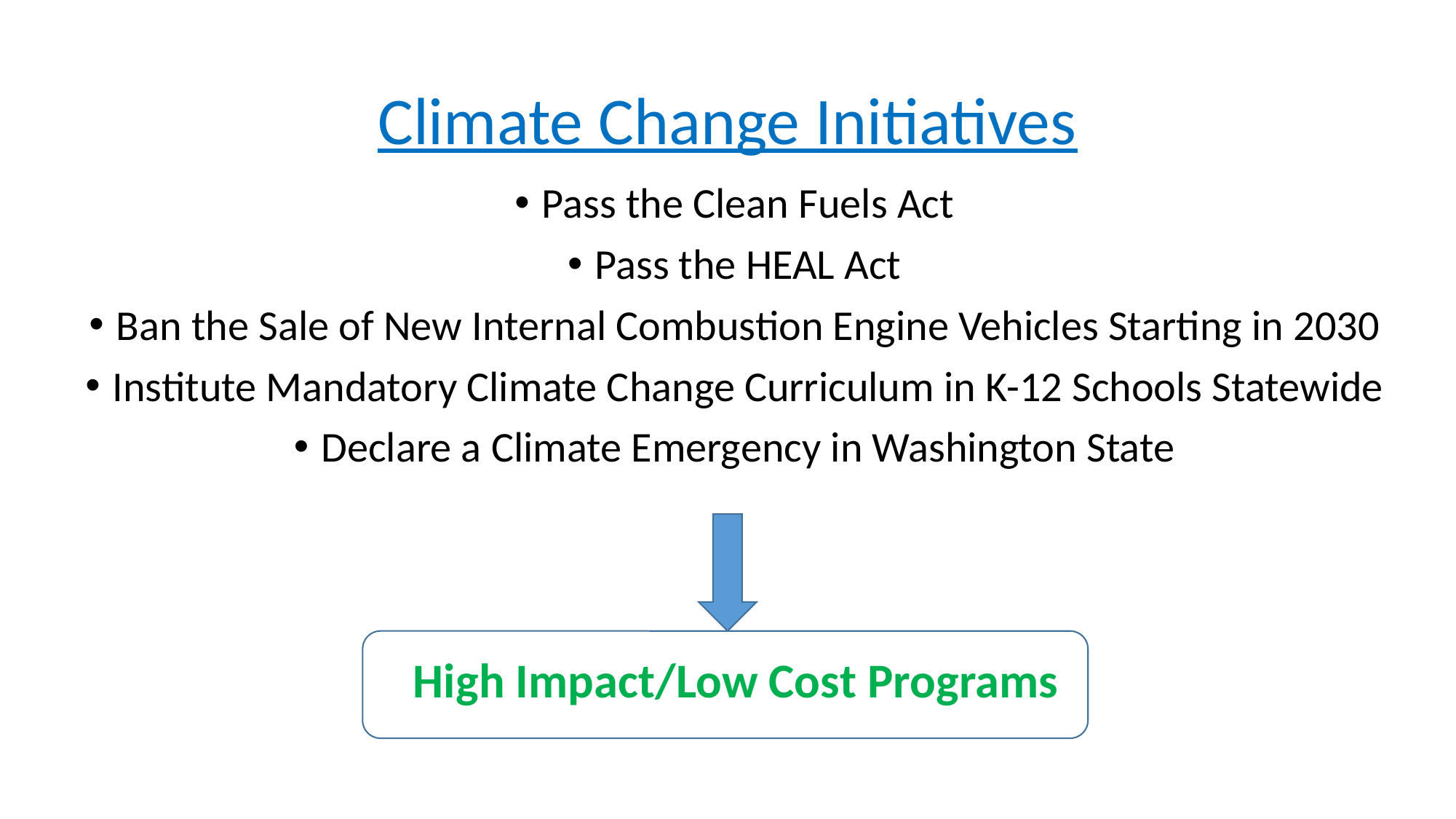

# Climate Change Initiatives
Pass the Clean Fuels Act
Pass the HEAL Act
Ban the Sale of New Internal Combustion Engine Vehicles Starting in 2030
Institute Mandatory Climate Change Curriculum in K-12 Schools Statewide
Declare a Climate Emergency in Washington State

High Impact/Low Cost Programs